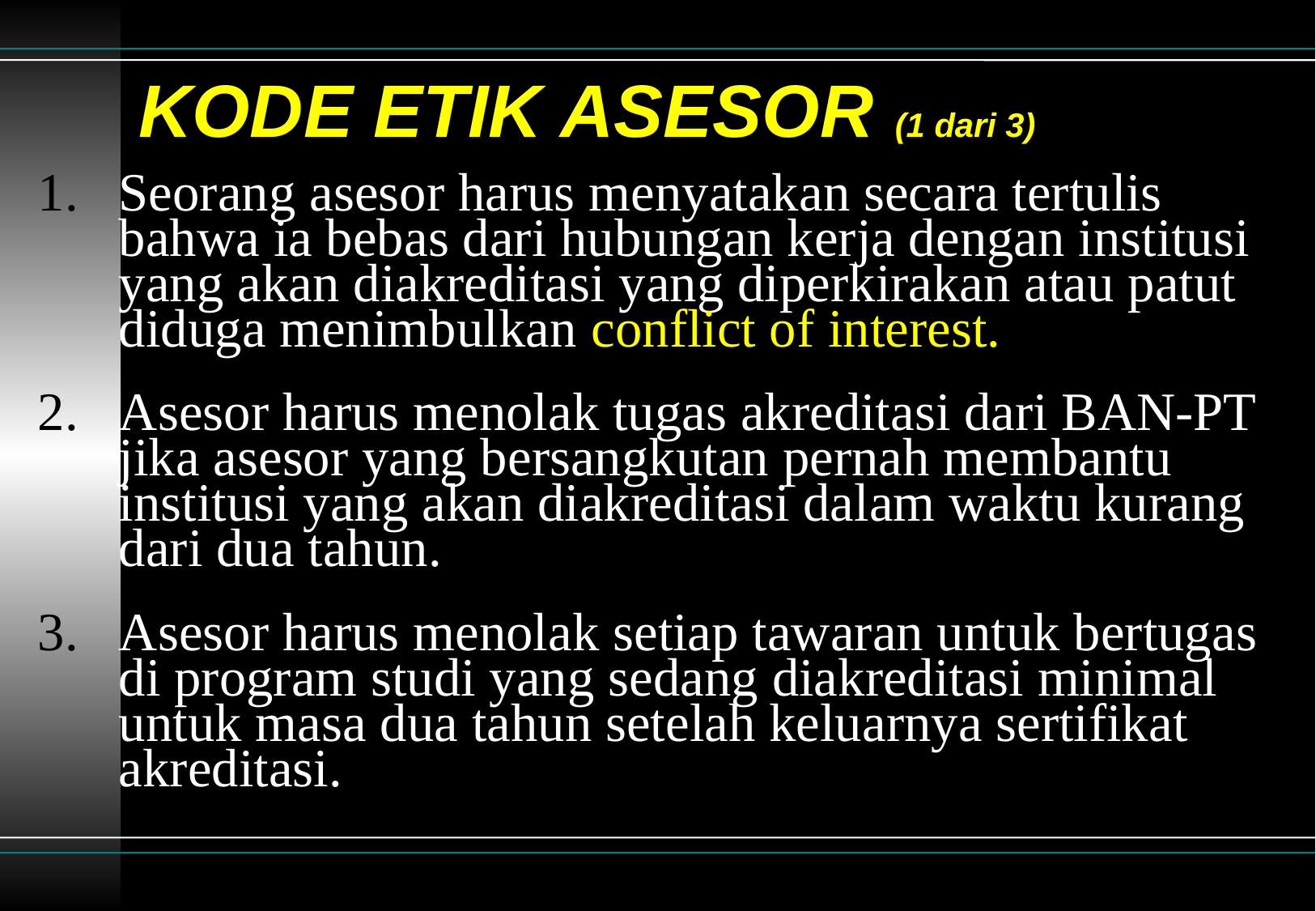

# KODE ETIK ASESOR (1 dari 3)
Seorang asesor harus menyatakan secara tertulis bahwa ia bebas dari hubungan kerja dengan institusi yang akan diakreditasi yang diperkirakan atau patut diduga menimbulkan conflict of interest.

Asesor harus menolak tugas akreditasi dari BAN-PT jika asesor yang bersangkutan pernah membantu institusi yang akan diakreditasi dalam waktu kurang dari dua tahun.

Asesor harus menolak setiap tawaran untuk bertugas di program studi yang sedang diakreditasi minimal untuk masa dua tahun setelah keluarnya sertifikat akreditasi.